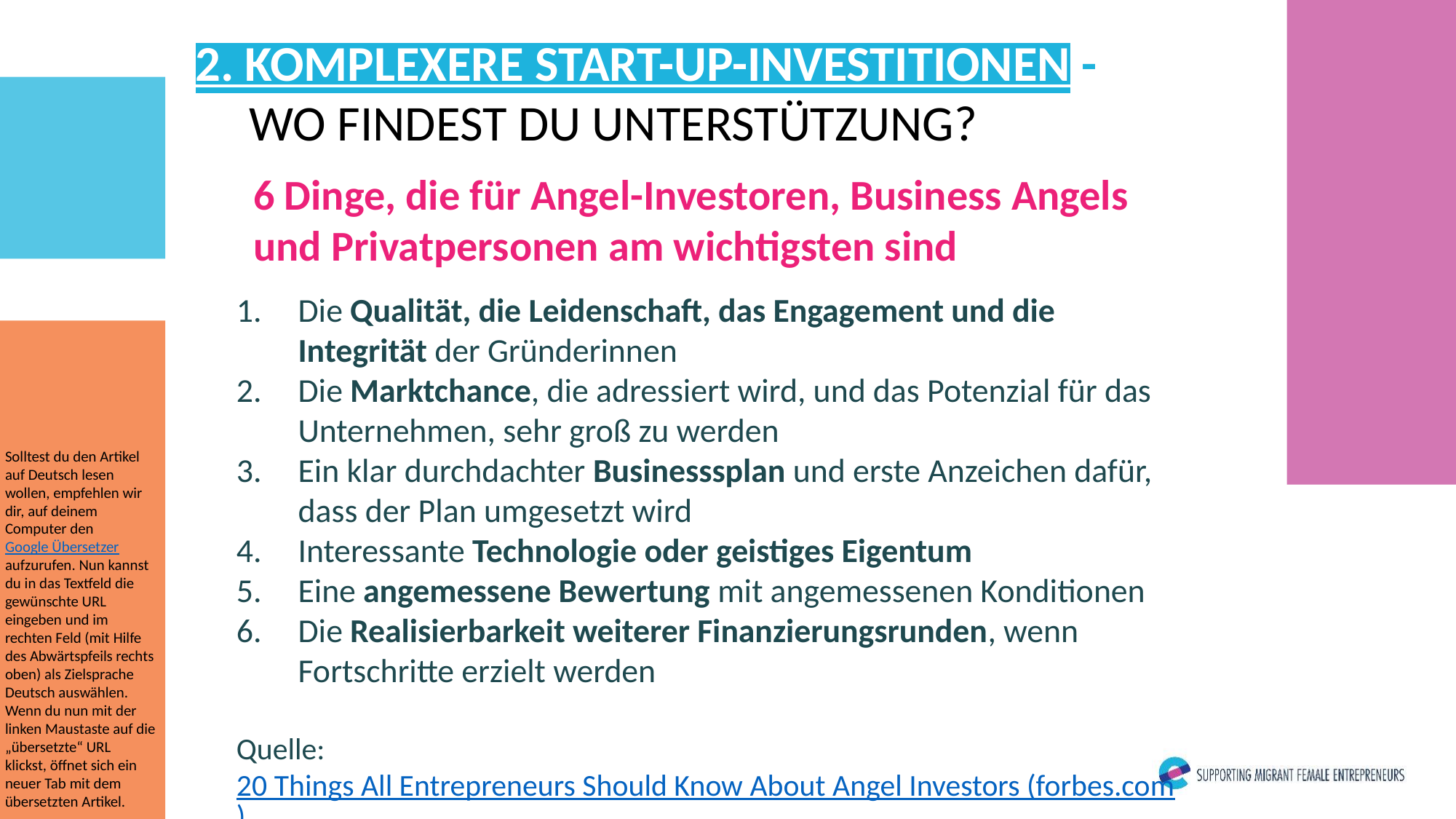

2. KOMPLEXERE START-UP-INVESTITIONEN -              WO FINDEST DU UNTERSTÜTZUNG?
6 Dinge, die für Angel-Investoren, Business Angels und Privatpersonen am wichtigsten sind
Die Qualität, die Leidenschaft, das Engagement und die Integrität der Gründerinnen
Die Marktchance, die adressiert wird, und das Potenzial für das Unternehmen, sehr groß zu werden
Ein klar durchdachter Businesssplan und erste Anzeichen dafür, dass der Plan umgesetzt wird
Interessante Technologie oder geistiges Eigentum
Eine angemessene Bewertung mit angemessenen Konditionen
Die Realisierbarkeit weiterer Finanzierungsrunden, wenn Fortschritte erzielt werden

Quelle:  20 Things All Entrepreneurs Should Know About Angel Investors (forbes.com)
Solltest du den Artikel auf Deutsch lesen wollen, empfehlen wir dir, auf deinem Computer den Google Übersetzer aufzurufen. Nun kannst du in das Textfeld die gewünschte URL eingeben und im rechten Feld (mit Hilfe des Abwärtspfeils rechts oben) als Zielsprache Deutsch auswählen. Wenn du nun mit der linken Maustaste auf die „übersetzte“ URL klickst, öffnet sich ein neuer Tab mit dem übersetzten Artikel.